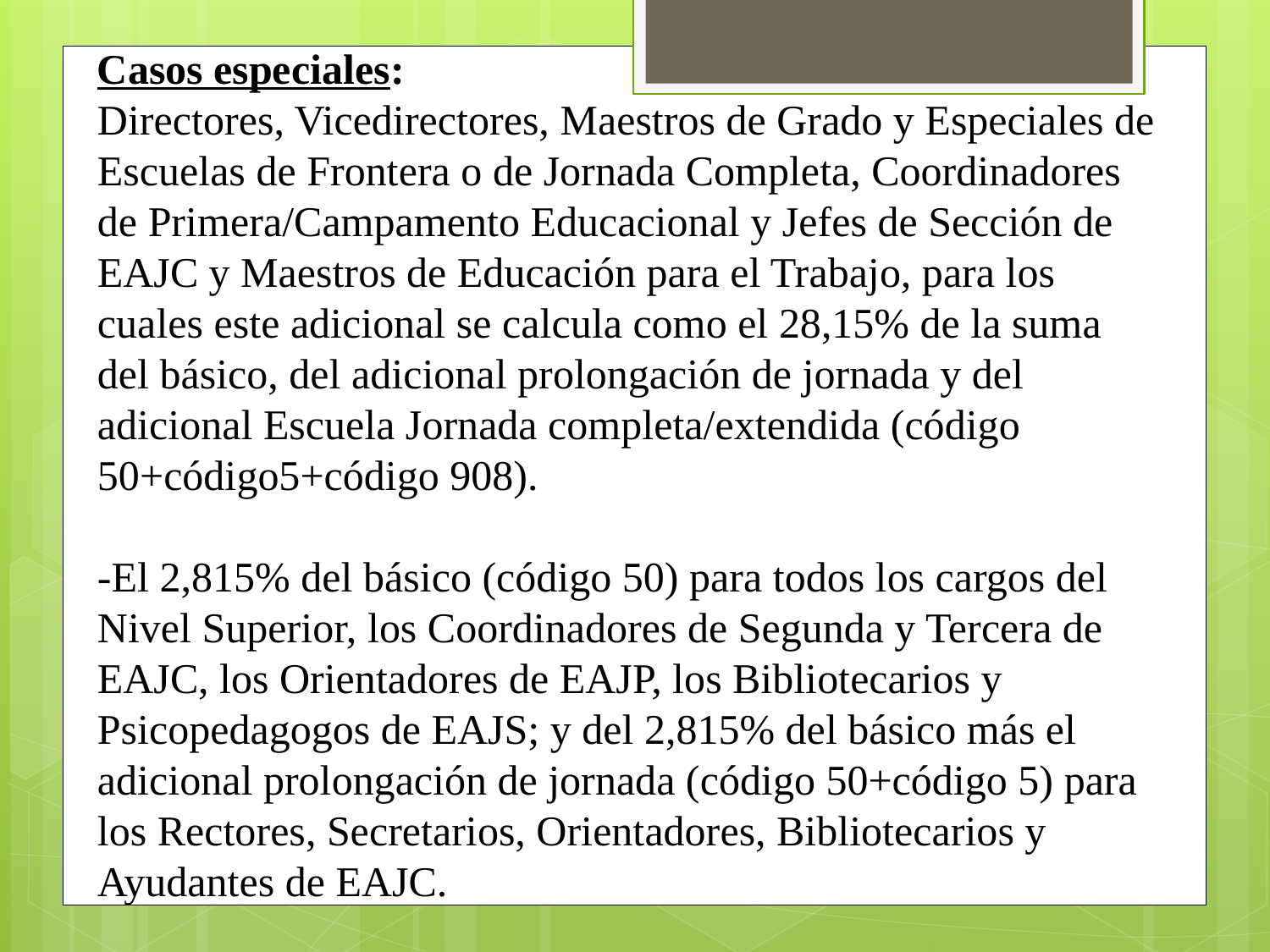

Casos especiales:
Directores, Vicedirectores, Maestros de Grado y Especiales de Escuelas de Frontera o de Jornada Completa, Coordinadores de Primera/Campamento Educacional y Jefes de Sección de EAJC y Maestros de Educación para el Trabajo, para los cuales este adicional se calcula como el 28,15% de la suma del básico, del adicional prolongación de jornada y del adicional Escuela Jornada completa/extendida (código 50+código5+código 908).

-El 2,815% del básico (código 50) para todos los cargos del Nivel Superior, los Coordinadores de Segunda y Tercera de EAJC, los Orientadores de EAJP, los Bibliotecarios y Psicopedagogos de EAJS; y del 2,815% del básico más el adicional prolongación de jornada (código 50+código 5) para los Rectores, Secretarios, Orientadores, Bibliotecarios y Ayudantes de EAJC.